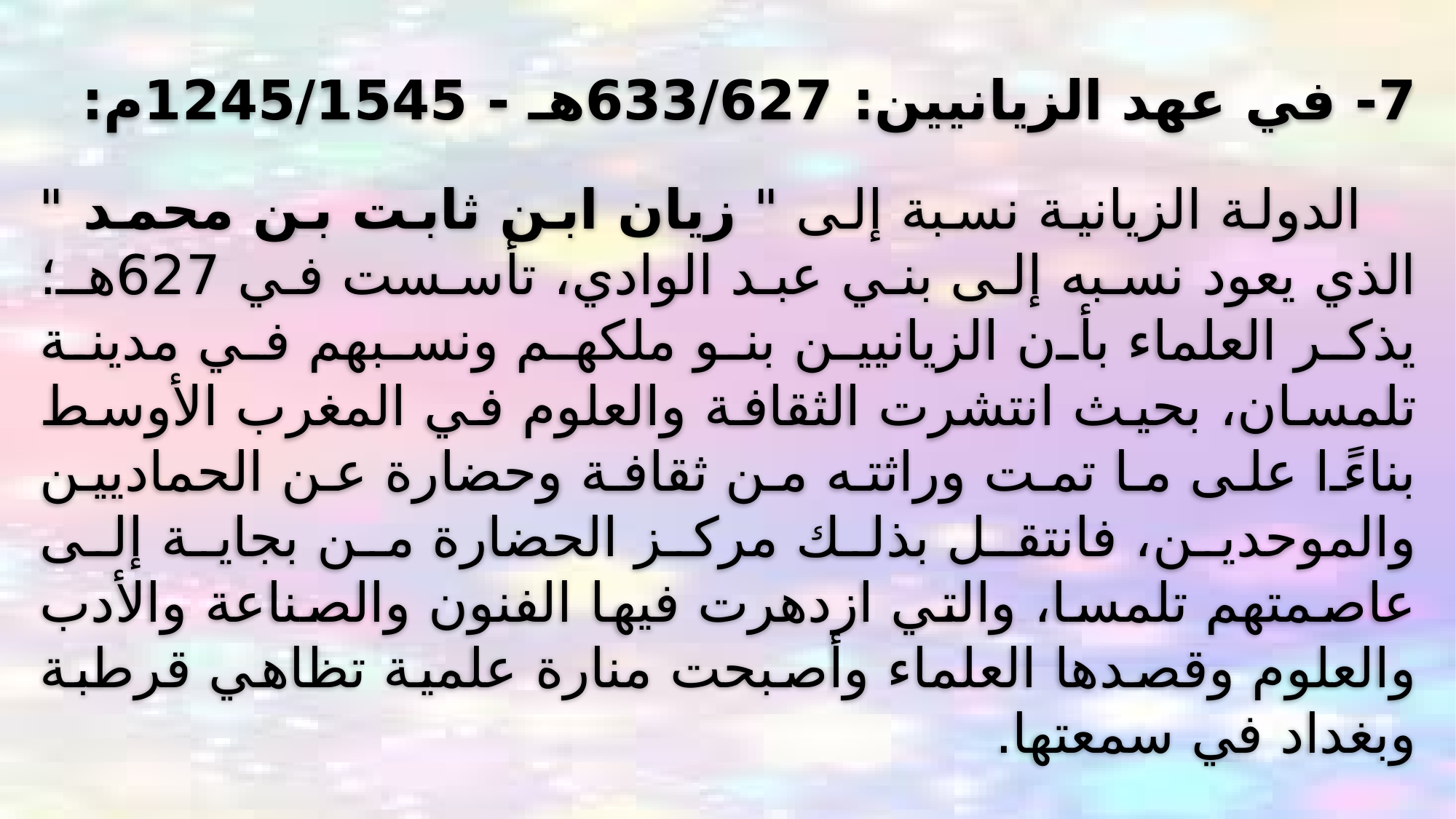

7- في عهد الزيانيين: 633/627هـ - 1245/1545م:

الدولة الزيانية نسبة إلى " زيان ابن ثابت بن محمد " الذي يعود نسبه إلى بني عبد الوادي، تأسست في 627هـ؛ يذكر العلماء بأن الزيانيين بنو ملكهم ونسبهم في مدينة تلمسان، بحيث انتشرت الثقافة والعلوم في المغرب الأوسط بناءًا على ما تمت وراثته من ثقافة وحضارة عن الحماديين والموحدين، فانتقل بذلك مركز الحضارة من بجاية إلى عاصمتهم تلمسا، والتي ازدهرت فيها الفنون والصناعة والأدب والعلوم وقصدها العلماء وأصبحت منارة علمية تظاهي قرطبة وبغداد في سمعتها.